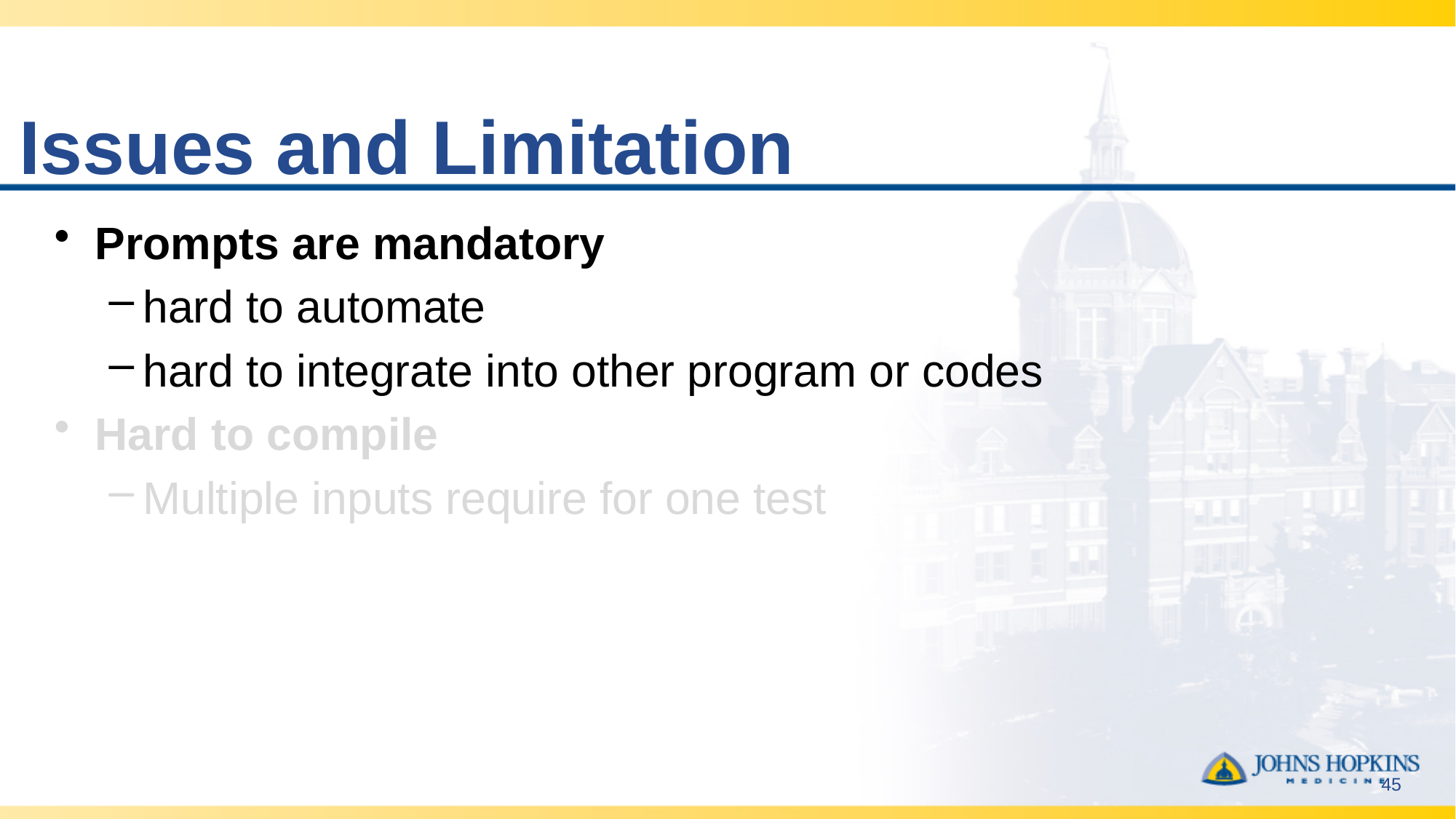

# Issues and Limitation
Prompts are mandatory
hard to automate
hard to integrate into other program or codes
Hard to compile
Multiple inputs require for one test

45